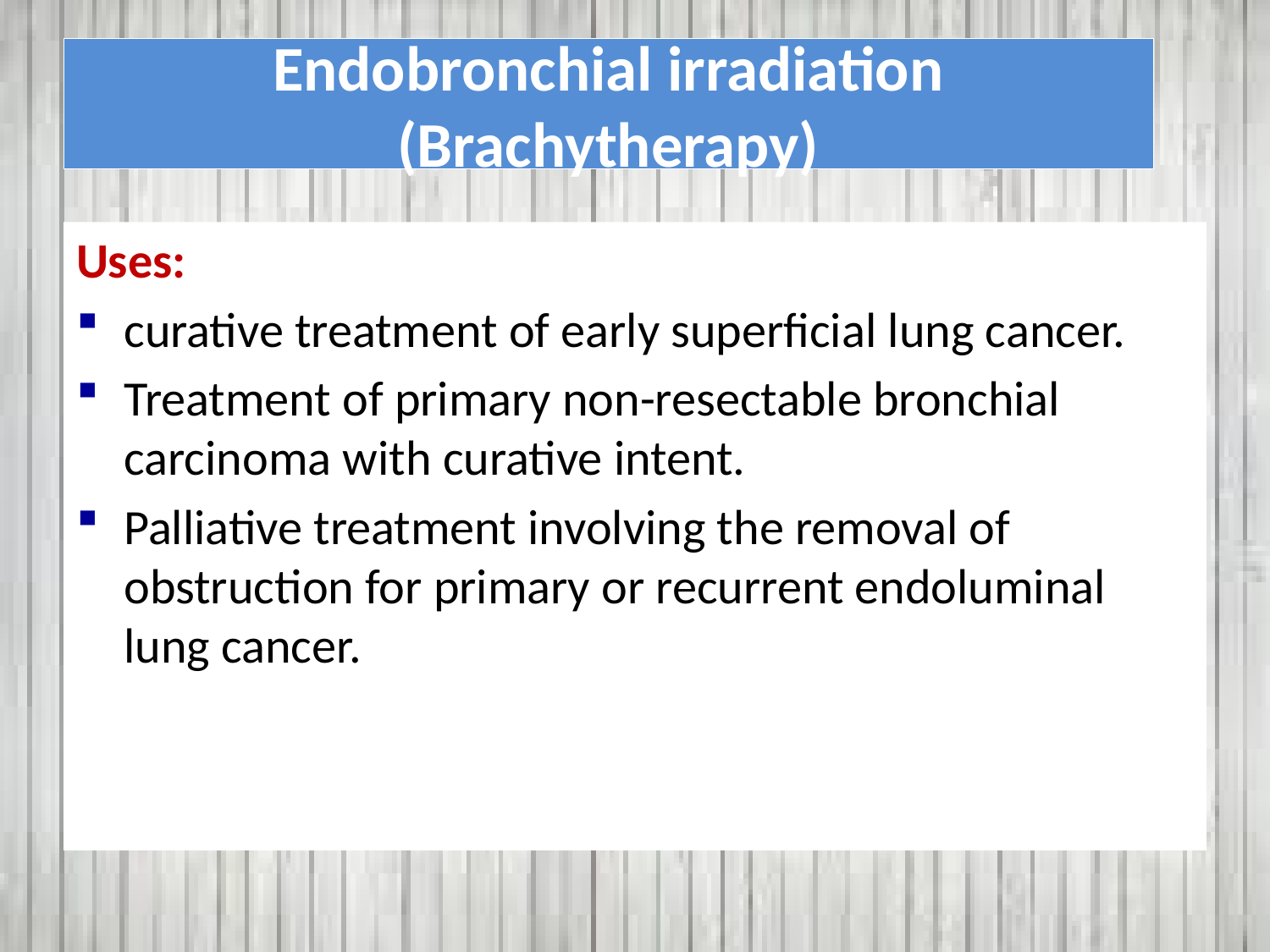

# Endobronchial irradiation (Brachytherapy)
Uses:
curative treatment of early superficial lung cancer.
Treatment of primary non-resectable bronchial carcinoma with curative intent.
Palliative treatment involving the removal of obstruction for primary or recurrent endoluminal lung cancer.